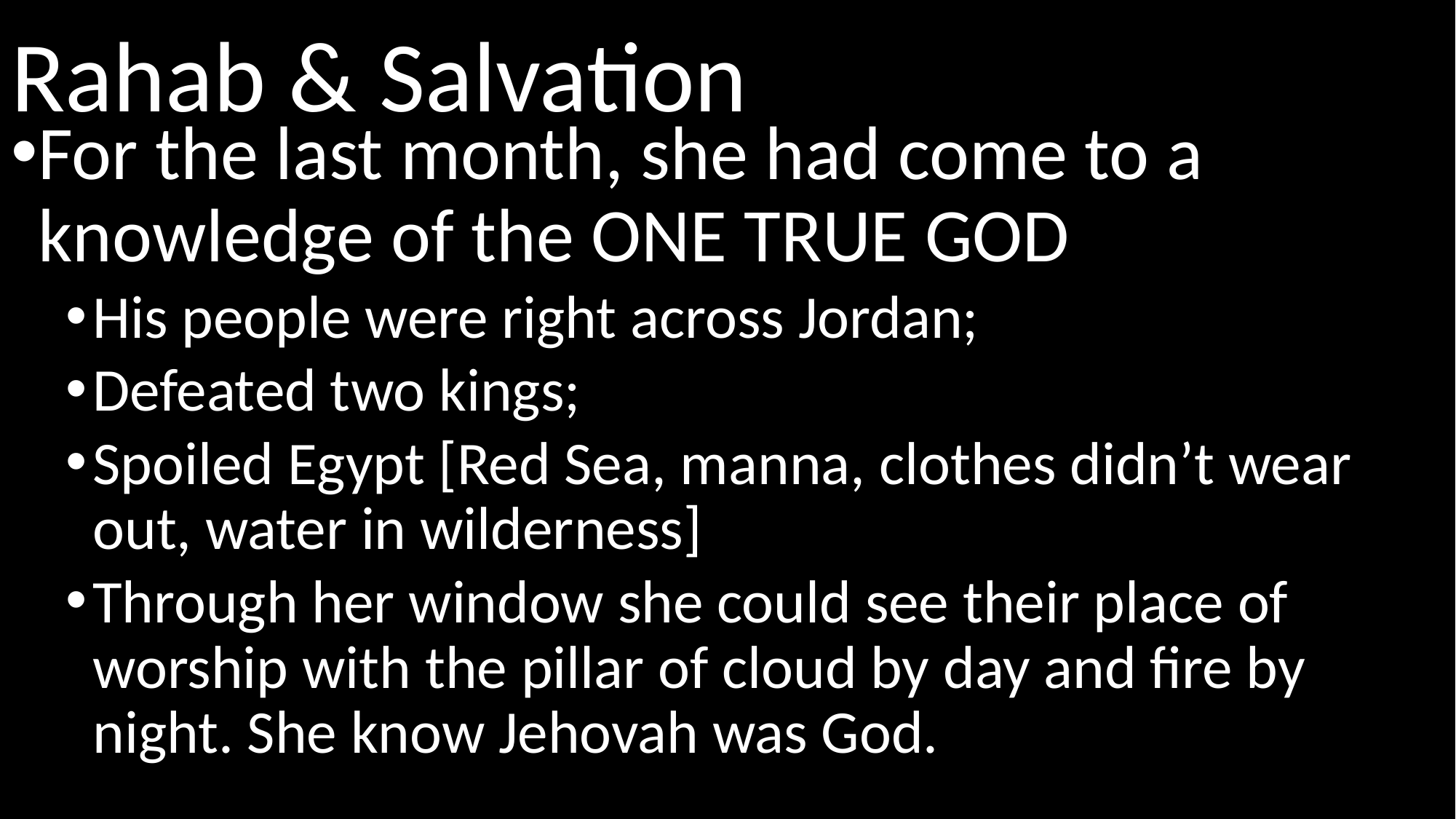

# Rahab & Salvation
For the last month, she had come to a knowledge of the ONE TRUE GOD
His people were right across Jordan;
Defeated two kings;
Spoiled Egypt [Red Sea, manna, clothes didn’t wear out, water in wilderness]
Through her window she could see their place of worship with the pillar of cloud by day and fire by night. She know Jehovah was God.